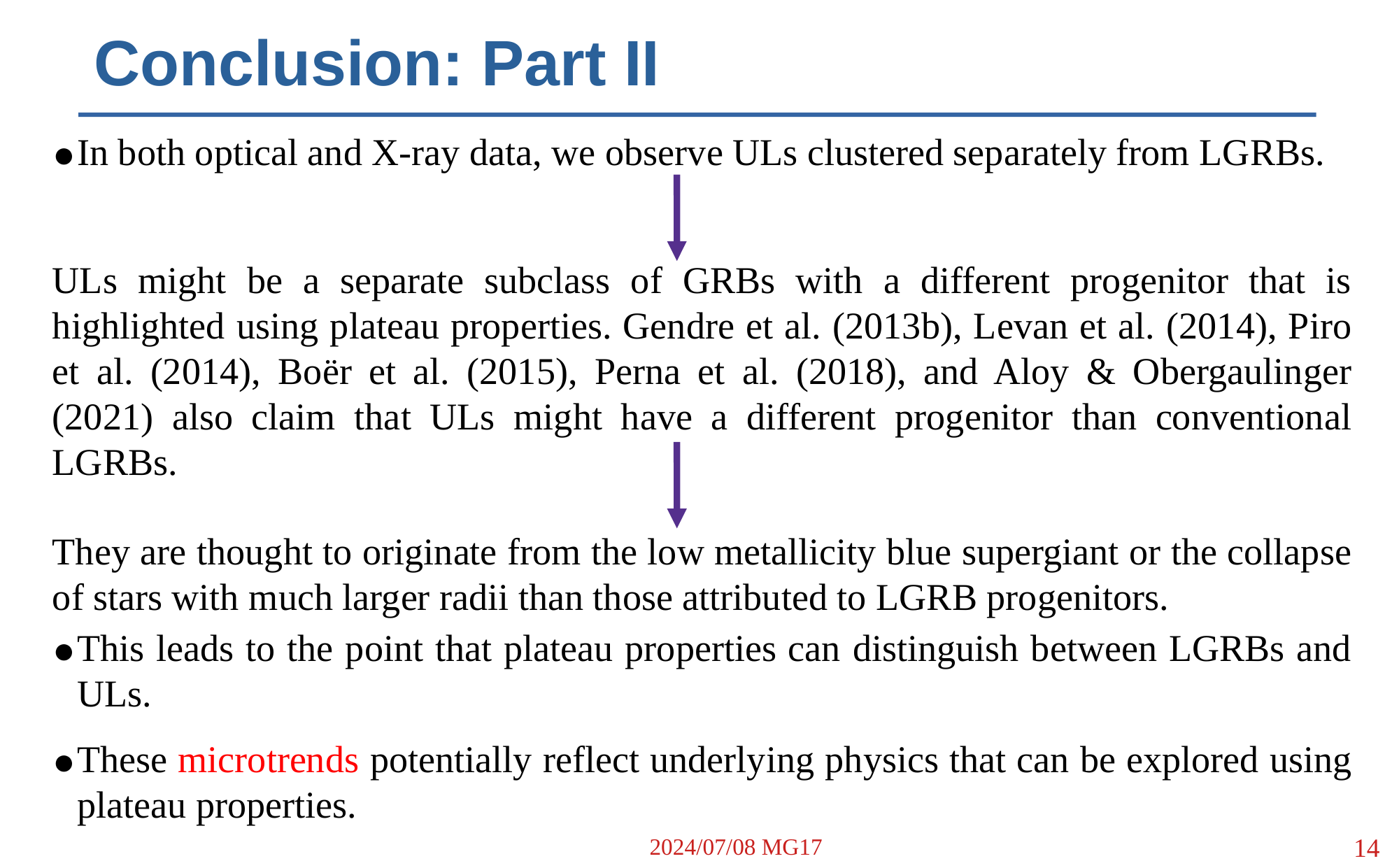

Conclusion: Part II

In both optical and X-ray data, we observe ULs clustered separately from LGRBs.

ULs might be a separate subclass of GRBs with a different progenitor that is highlighted using plateau properties. Gendre et al. (2013b), Levan et al. (2014), Piro et al. (2014), Boër et al. (2015), Perna et al. (2018), and Aloy & Obergaulinger (2021) also claim that ULs might have a different progenitor than conventional LGRBs.

They are thought to originate from the low metallicity blue supergiant or the collapse of stars with much larger radii than those attributed to LGRB progenitors.
This leads to the point that plateau properties can distinguish between LGRBs and ULs.
These microtrends potentially reflect underlying physics that can be explored using plateau properties.
14
2024/07/08 MG17